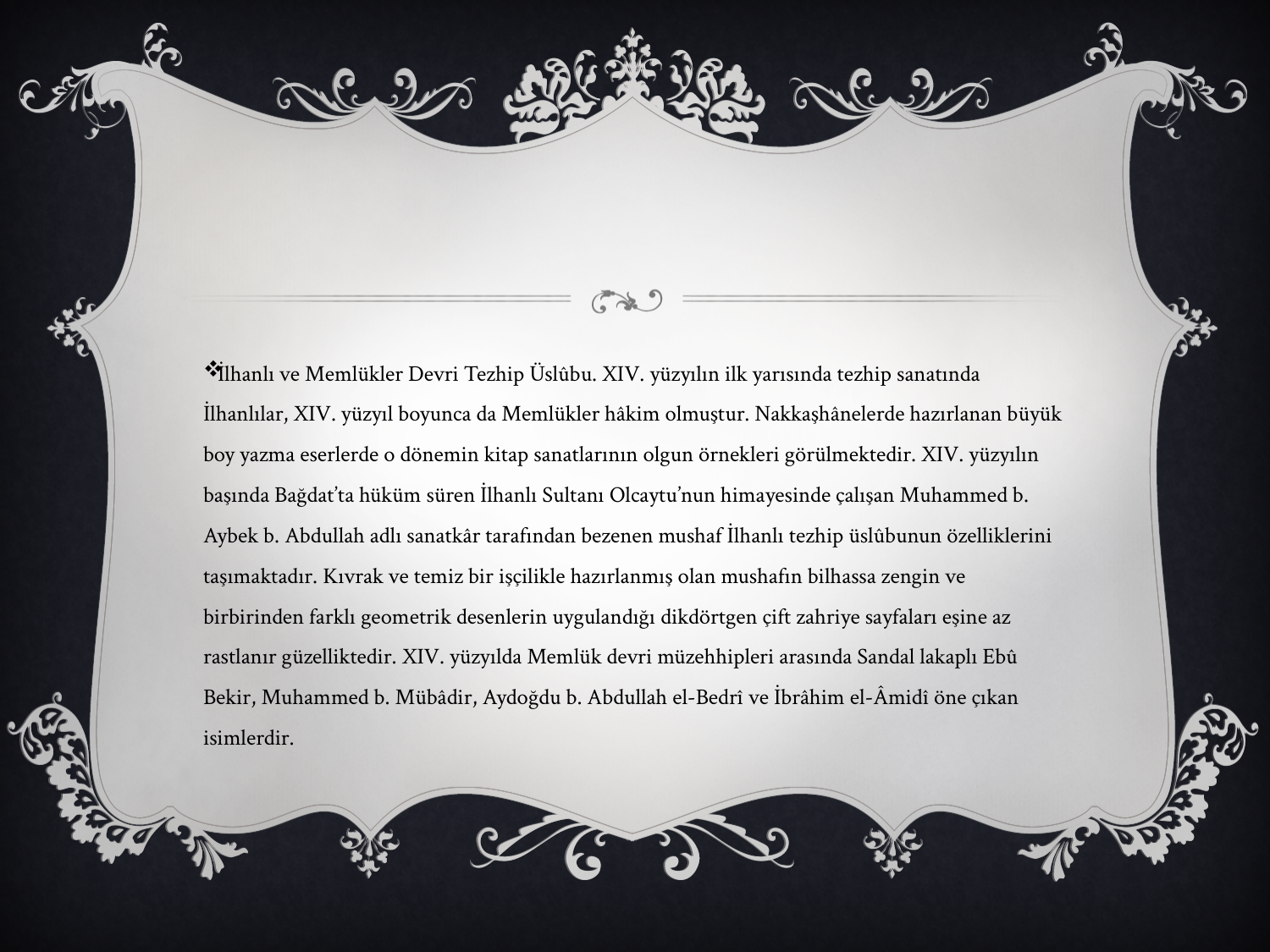

İlhanlı ve Memlükler Devri Tezhip Üslûbu. XIV. yüzyılın ilk yarısında tezhip sanatında İlhanlılar, XIV. yüzyıl boyunca da Memlükler hâkim olmuştur. Nakkaşhânelerde hazırlanan büyük boy yazma eserlerde o dönemin kitap sanatlarının olgun örnekleri görülmektedir. XIV. yüzyılın başında Bağdat’ta hüküm süren İlhanlı Sultanı Olcaytu’nun himayesinde çalışan Muhammed b. Aybek b. Abdullah adlı sanatkâr tarafından bezenen mushaf İlhanlı tezhip üslûbunun özelliklerini taşımaktadır. Kıvrak ve temiz bir işçilikle hazırlanmış olan mushafın bilhassa zengin ve birbirinden farklı geometrik desenlerin uygulandığı dikdörtgen çift zahriye sayfaları eşine az rastlanır güzelliktedir. XIV. yüzyılda Memlük devri müzehhipleri arasında Sandal lakaplı Ebû Bekir, Muhammed b. Mübâdir, Aydoğdu b. Abdullah el-Bedrî ve İbrâhim el-Âmidî öne çıkan isimlerdir.